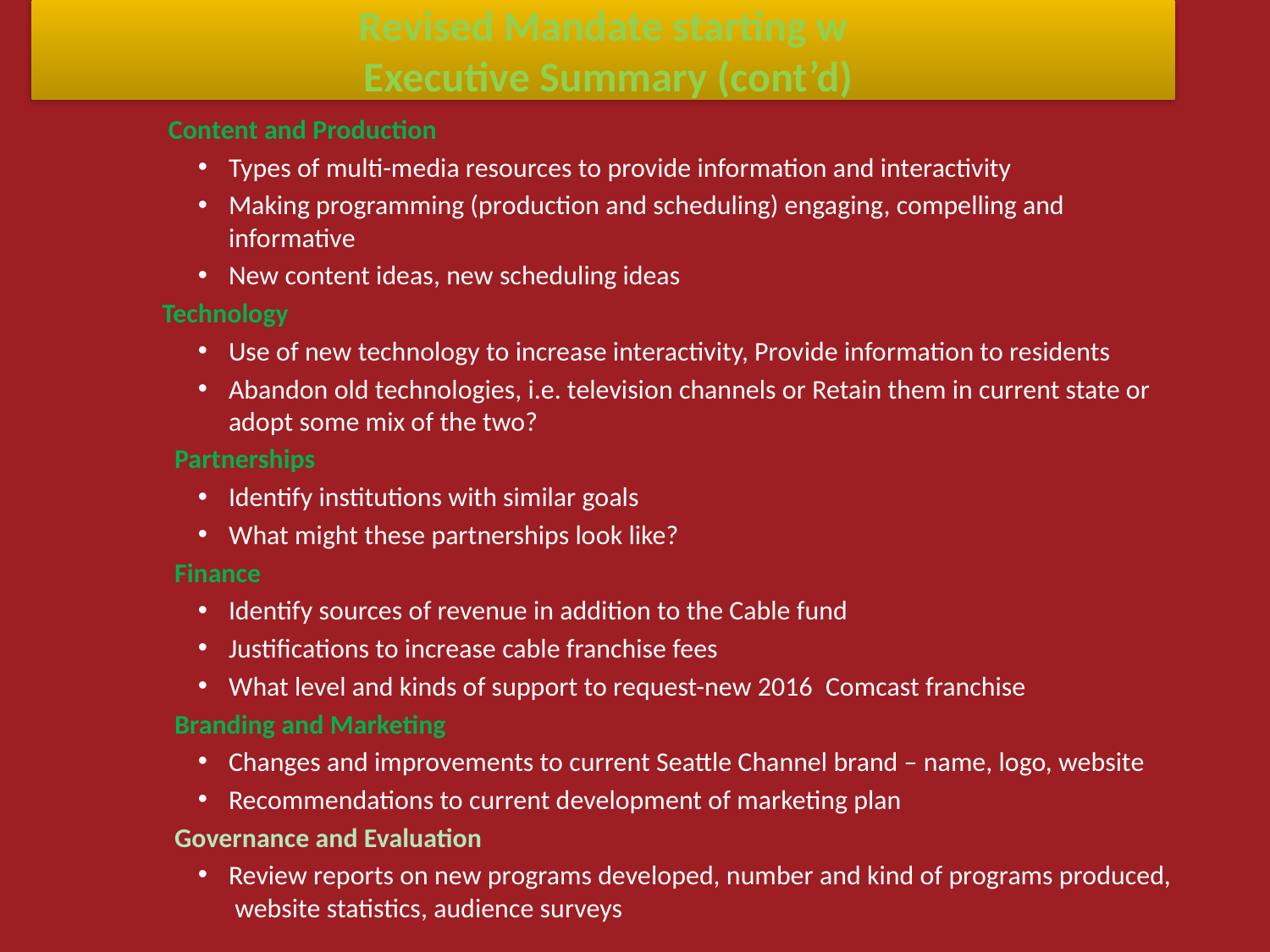

# Revised Mandate starting w Executive Summary (cont’d)
               Content and Production
Types of multi-media resources to provide information and interactivity
Making programming (production and scheduling) engaging, compelling and informative
New content ideas, new scheduling ideas
              Technology
Use of new technology to increase interactivity, Provide information to residents
Abandon old technologies, i.e. television channels or Retain them in current state or adopt some mix of the two?
                Partnerships
Identify institutions with similar goals
What might these partnerships look like?
                Finance
Identify sources of revenue in addition to the Cable fund
Justifications to increase cable franchise fees
What level and kinds of support to request-new 2016  Comcast franchise
                Branding and Marketing
Changes and improvements to current Seattle Channel brand – name, logo, website
Recommendations to current development of marketing plan
                Governance and Evaluation
Review reports on new programs developed, number and kind of programs produced,  website statistics, audience surveys